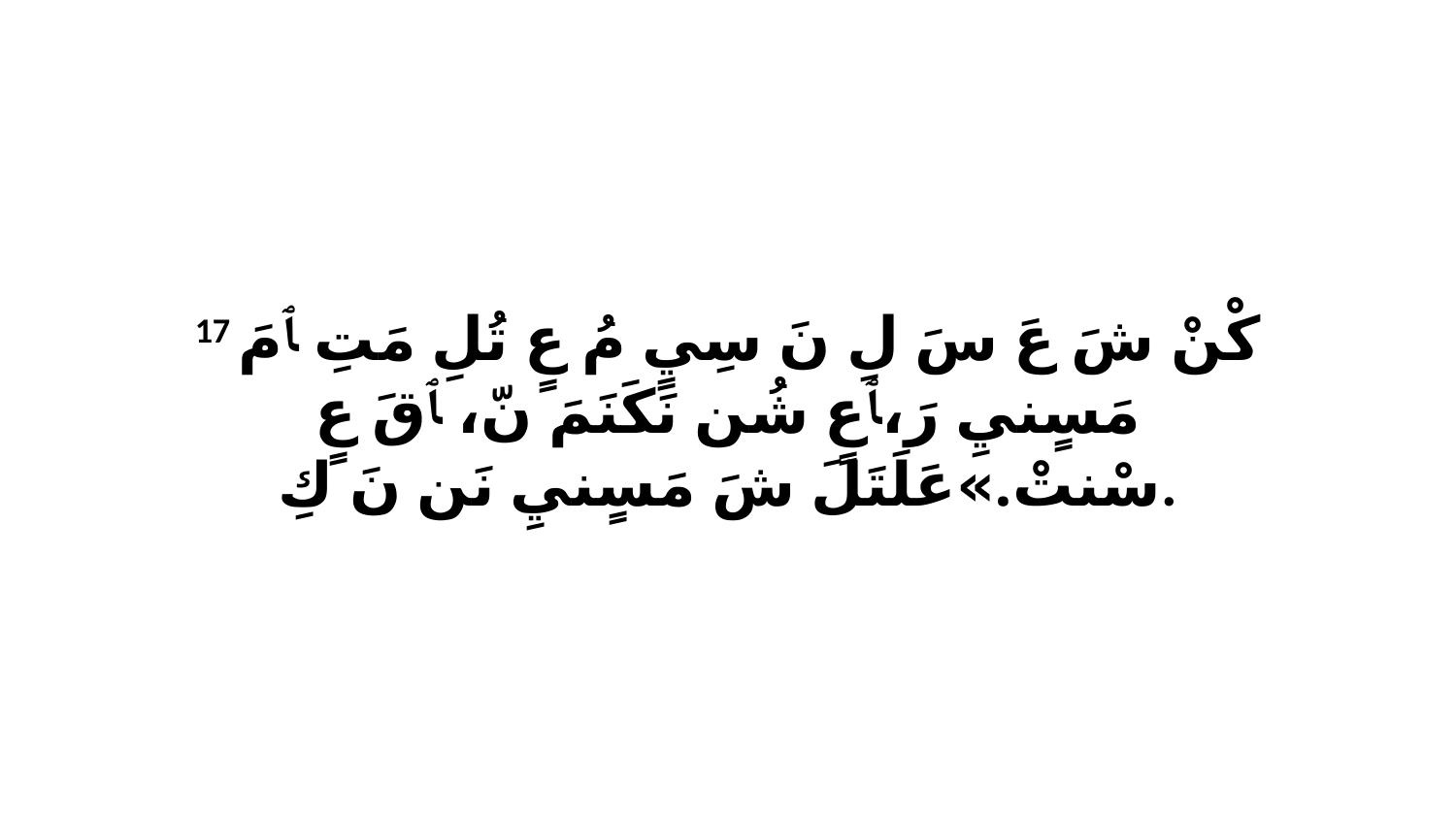

17 كْنْ شَ عَ سَ لِ نَ سِيٍ مُ عٍ تُلِ مَتِ ﭑ مَ مَسٍنيِ رَ،ﭑ عٍ شُن نَكَنَمَ نّ، ﭑ قَ عٍ سْنتْ.»عَلَتَلَ شَ مَسٍنيِ نَن نَ كِ.